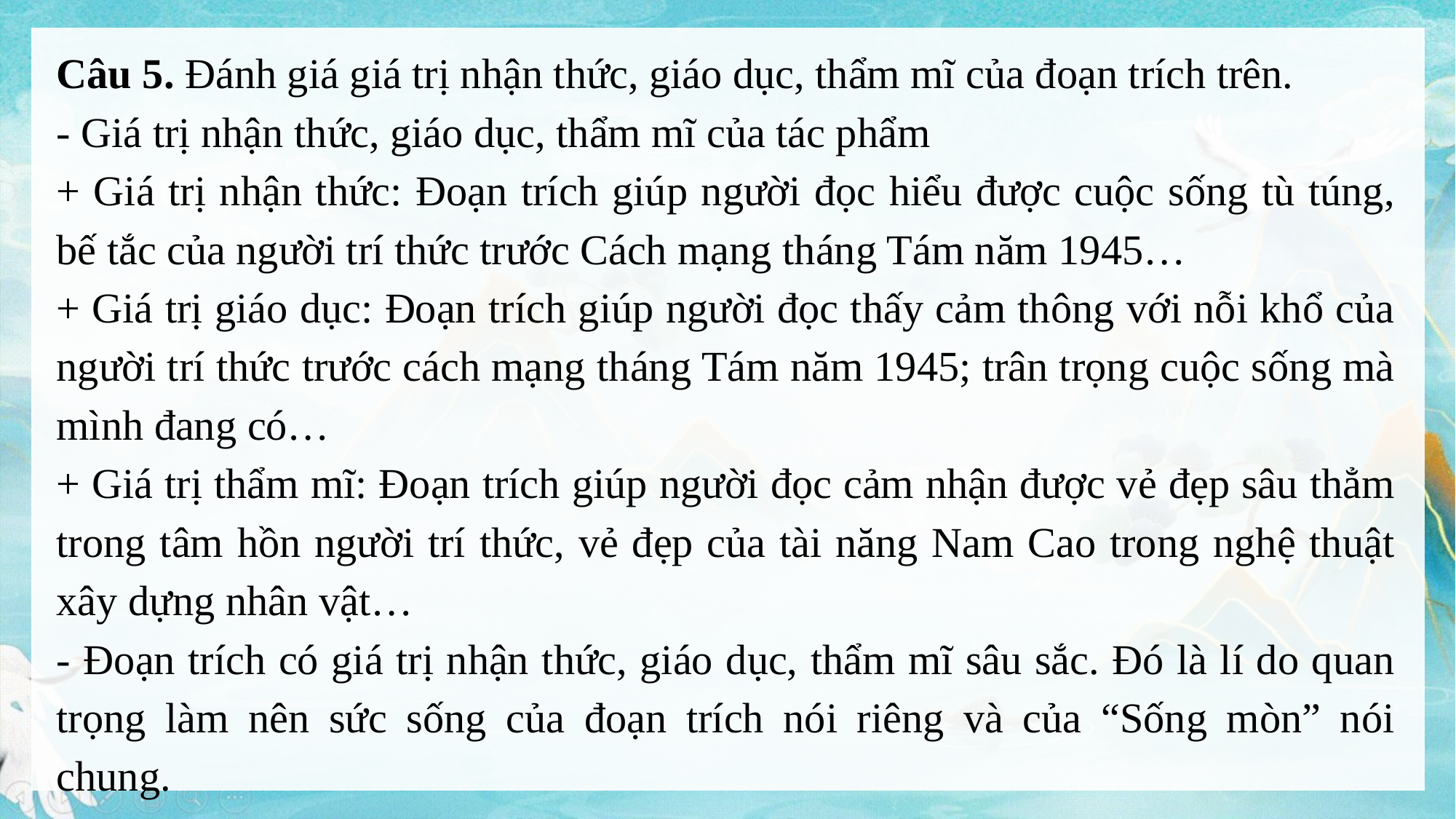

Câu 5. Đánh giá giá trị nhận thức, giáo dục, thẩm mĩ của đoạn trích trên.
- Giá trị nhận thức, giáo dục, thẩm mĩ của tác phẩm
+ Giá trị nhận thức: Đoạn trích giúp người đọc hiểu được cuộc sống tù túng, bế tắc của người trí thức trước Cách mạng tháng Tám năm 1945…
+ Giá trị giáo dục: Đoạn trích giúp người đọc thấy cảm thông với nỗi khổ của người trí thức trước cách mạng tháng Tám năm 1945; trân trọng cuộc sống mà mình đang có…
+ Giá trị thẩm mĩ: Đoạn trích giúp người đọc cảm nhận được vẻ đẹp sâu thẳm trong tâm hồn người trí thức, vẻ đẹp của tài năng Nam Cao trong nghệ thuật xây dựng nhân vật…
- Đoạn trích có giá trị nhận thức, giáo dục, thẩm mĩ sâu sắc. Đó là lí do quan trọng làm nên sức sống của đoạn trích nói riêng và của “Sống mòn” nói chung.